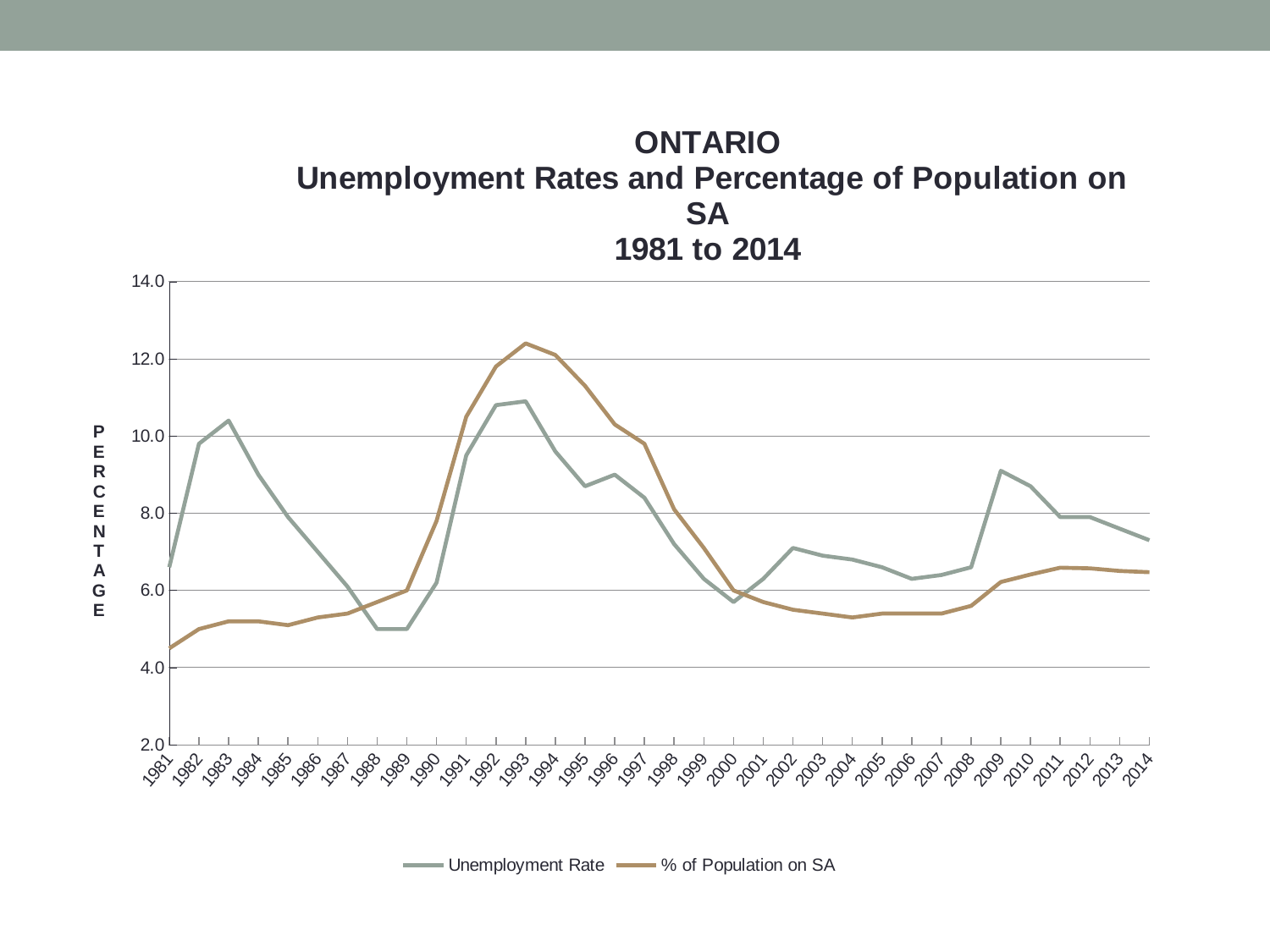

### Chart: ONTARIO
 Unemployment Rates and Percentage of Population on SA
1981 to 2014

| Category | Unemployment Rate | % of Population on SA |
|---|---|---|
| 1981 | 6.6 | 4.5 |
| 1982 | 9.8 | 5.0 |
| 1983 | 10.4 | 5.2 |
| 1984 | 9.0 | 5.2 |
| 1985 | 7.9 | 5.1 |
| 1986 | 7.0 | 5.3 |
| 1987 | 6.1 | 5.4 |
| 1988 | 5.0 | 5.7 |
| 1989 | 5.0 | 6.0 |
| 1990 | 6.2 | 7.8 |
| 1991 | 9.5 | 10.5 |
| 1992 | 10.8 | 11.8 |
| 1993 | 10.9 | 12.4 |
| 1994 | 9.6 | 12.1 |
| 1995 | 8.7 | 11.3 |
| 1996 | 9.0 | 10.3 |
| 1997 | 8.4 | 9.8 |
| 1998 | 7.2 | 8.1 |
| 1999 | 6.3 | 7.1 |
| 2000 | 5.7 | 6.0 |
| 2001 | 6.3 | 5.7 |
| 2002 | 7.1 | 5.5 |
| 2003 | 6.9 | 5.4 |
| 2004 | 6.8 | 5.3 |
| 2005 | 6.6 | 5.4 |
| 2006 | 6.3 | 5.4 |
| 2007 | 6.4 | 5.4 |
| 2008 | 6.6 | 5.6 |
| 2009 | 9.1 | 6.219144990951082 |
| 2010 | 8.7 | 6.41326958233851 |
| 2011 | 7.9 | 6.58924191000535 |
| 2012 | 7.9 | 6.572215131923067 |
| 2013 | 7.6 | 6.504374140838568 |
| 2014 | 7.3 | 6.47246131601052 |